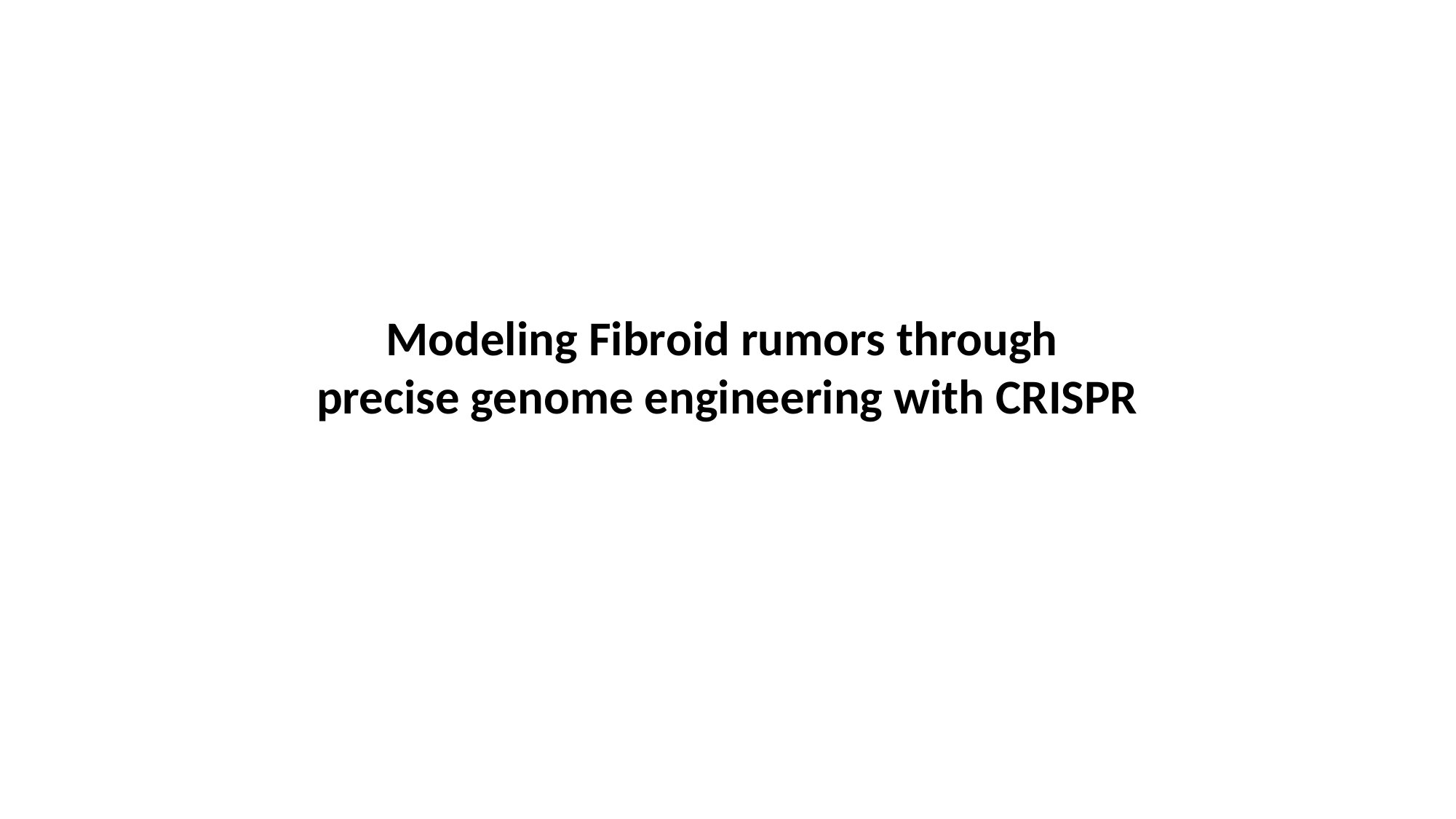

Modeling Fibroid rumors through
precise genome engineering with CRISPR